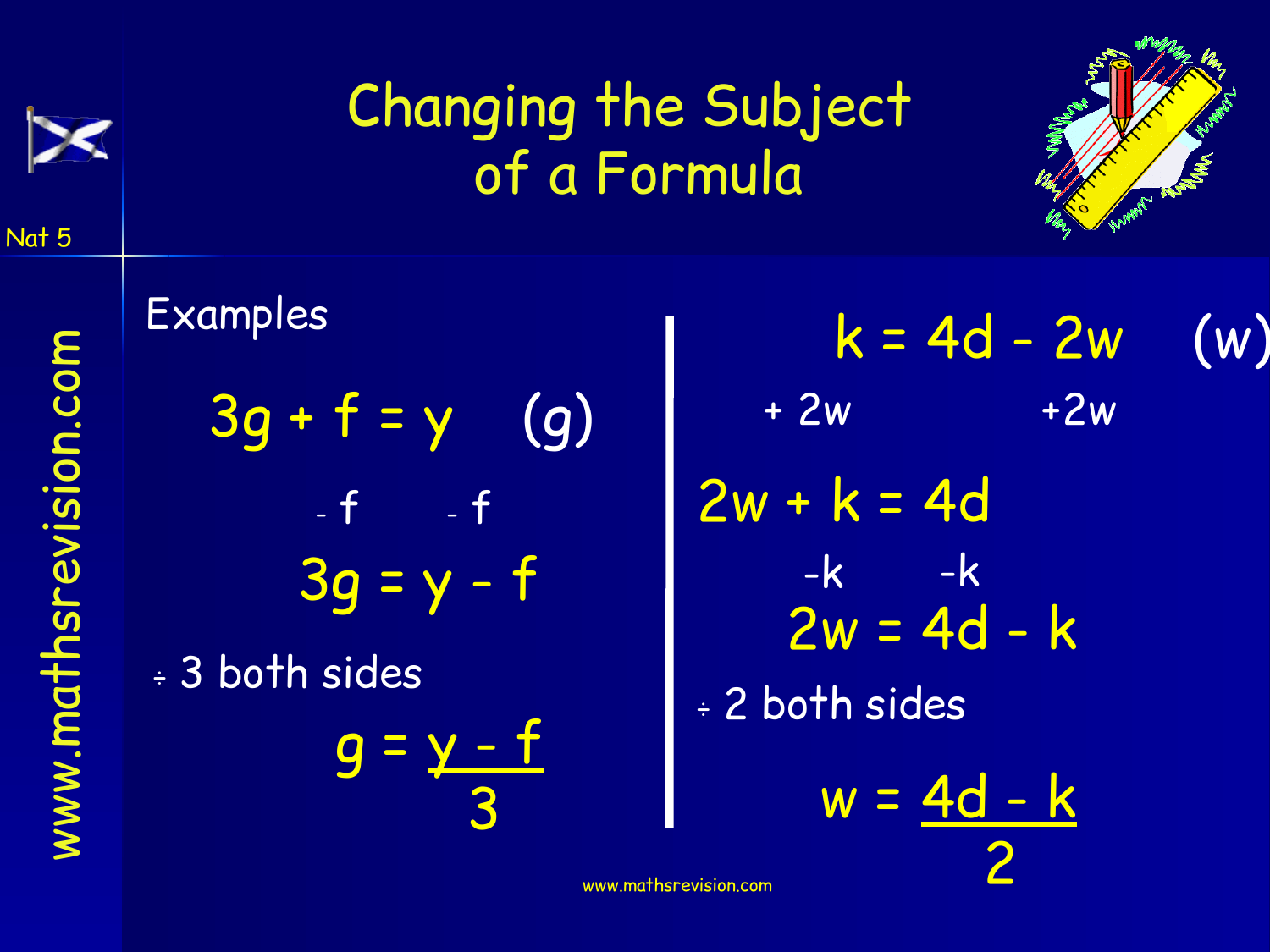

Changing the Subject
of a Formula
Nat 5
Examples
k = 4d - 2w    (w)

3g + f = y    (g)
+ 2w
+2w
2w + k = 4d
- f
- f
3g = y - f
-k
-k
2w = 4d - k
÷ 3 both sides
÷ 2 both sides
g = y - f
3
w = 4d - k
2
www.mathsrevision.com